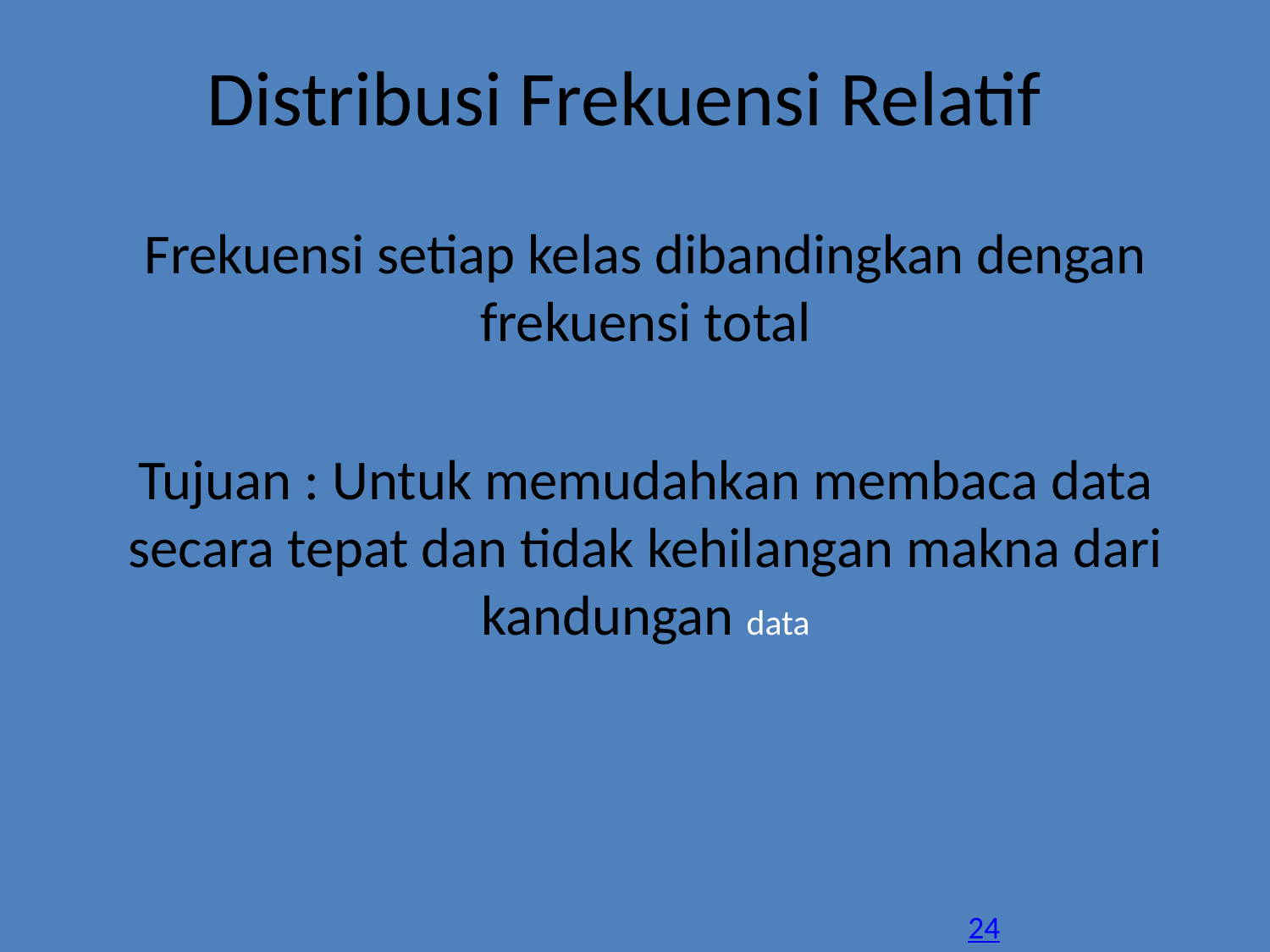

# Distribusi Frekuensi Relatif
Frekuensi setiap kelas dibandingkan dengan frekuensi total

Tujuan : Untuk memudahkan membaca data secara tepat dan tidak kehilangan makna dari kandungan data